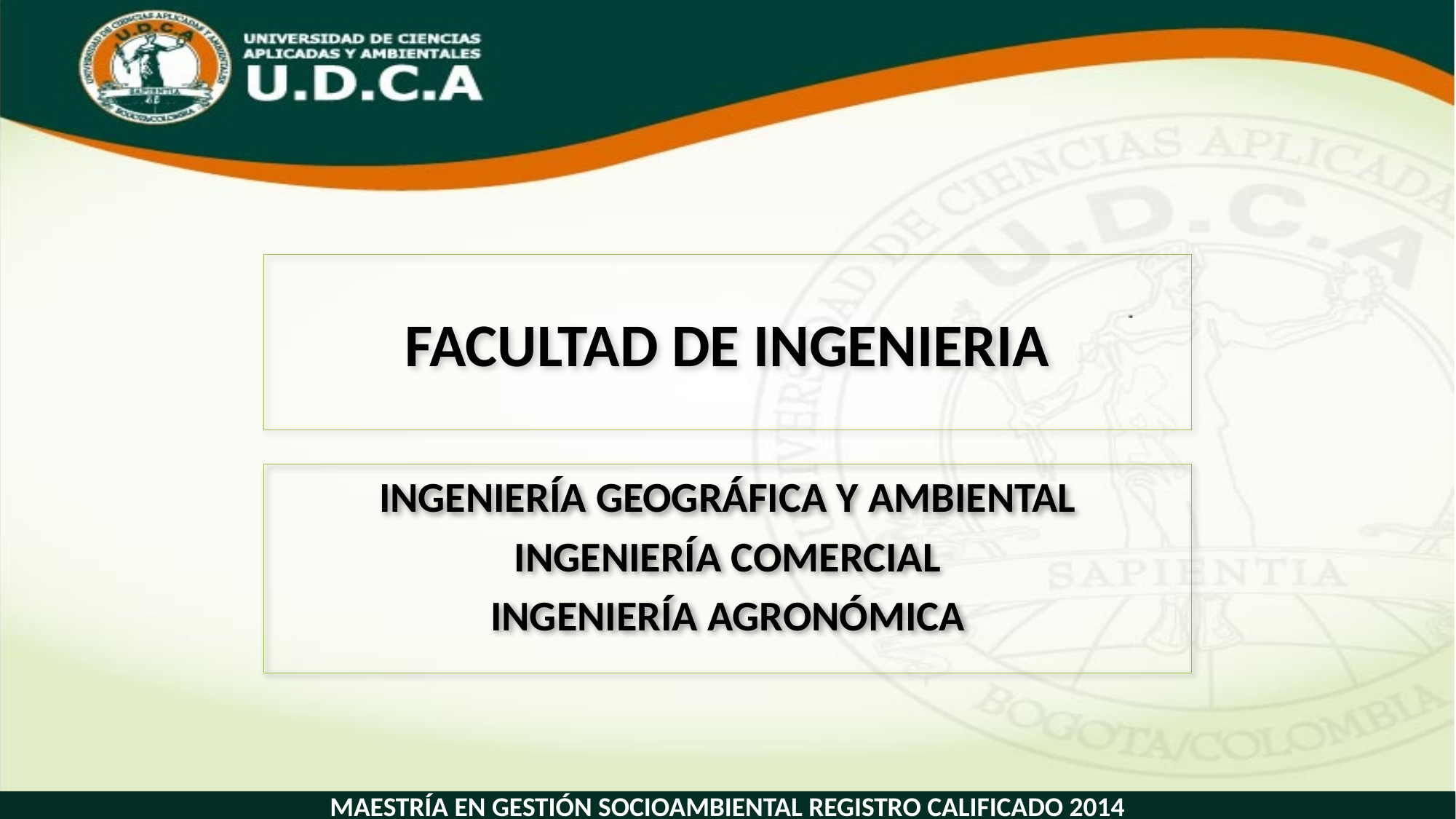

# FACULTAD DE INGENIERIA
INGENIERÍA GEOGRÁFICA Y AMBIENTAL
INGENIERÍA COMERCIAL
INGENIERÍA AGRONÓMICA